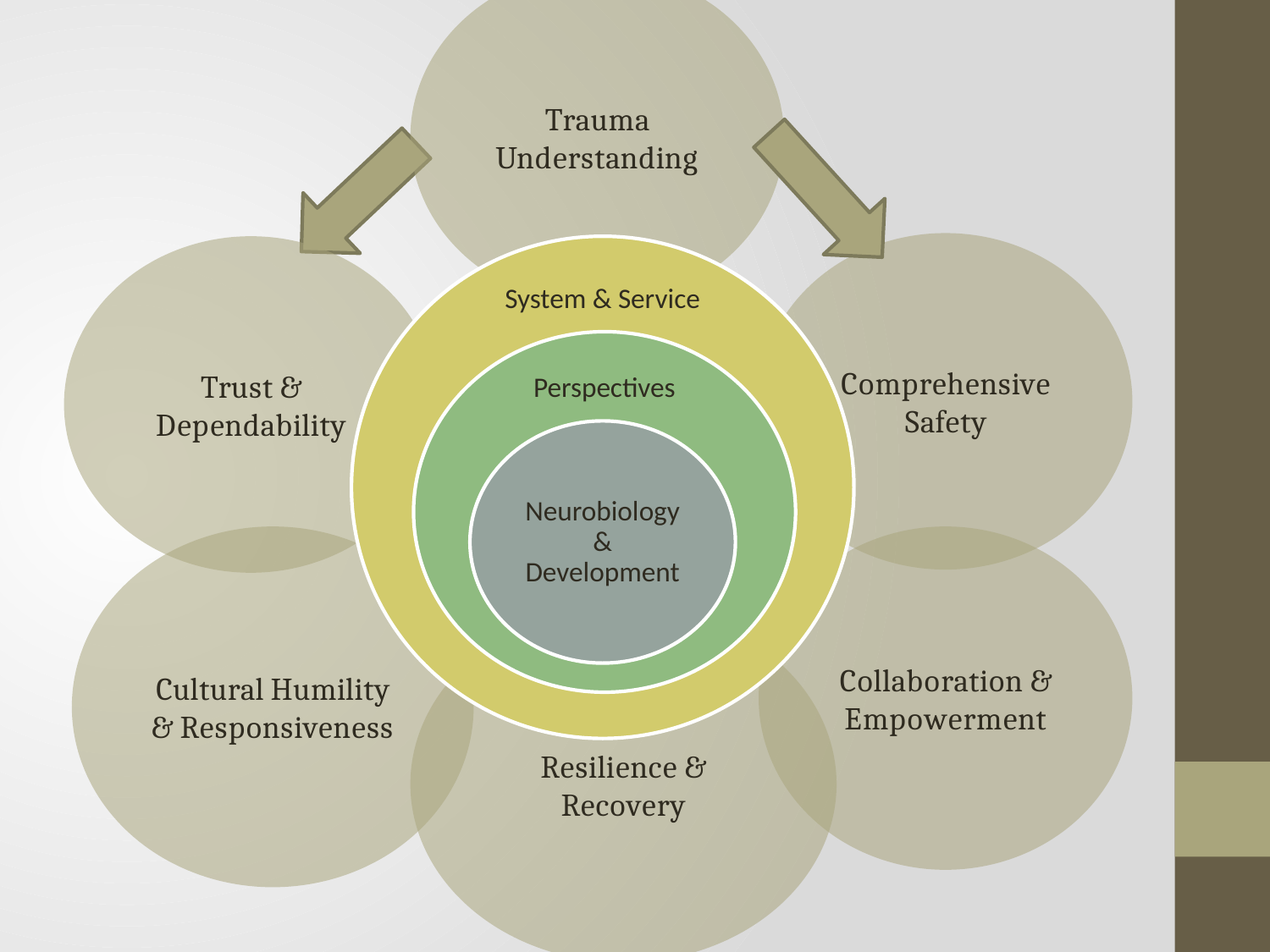

Trauma Understanding

Comprehensive
Safety
Trust & Dependability
System & Service
Perspectives
Neurobiology & Development
Cultural Humility & Responsiveness
Collaboration & Empowerment
Resilience & Recovery